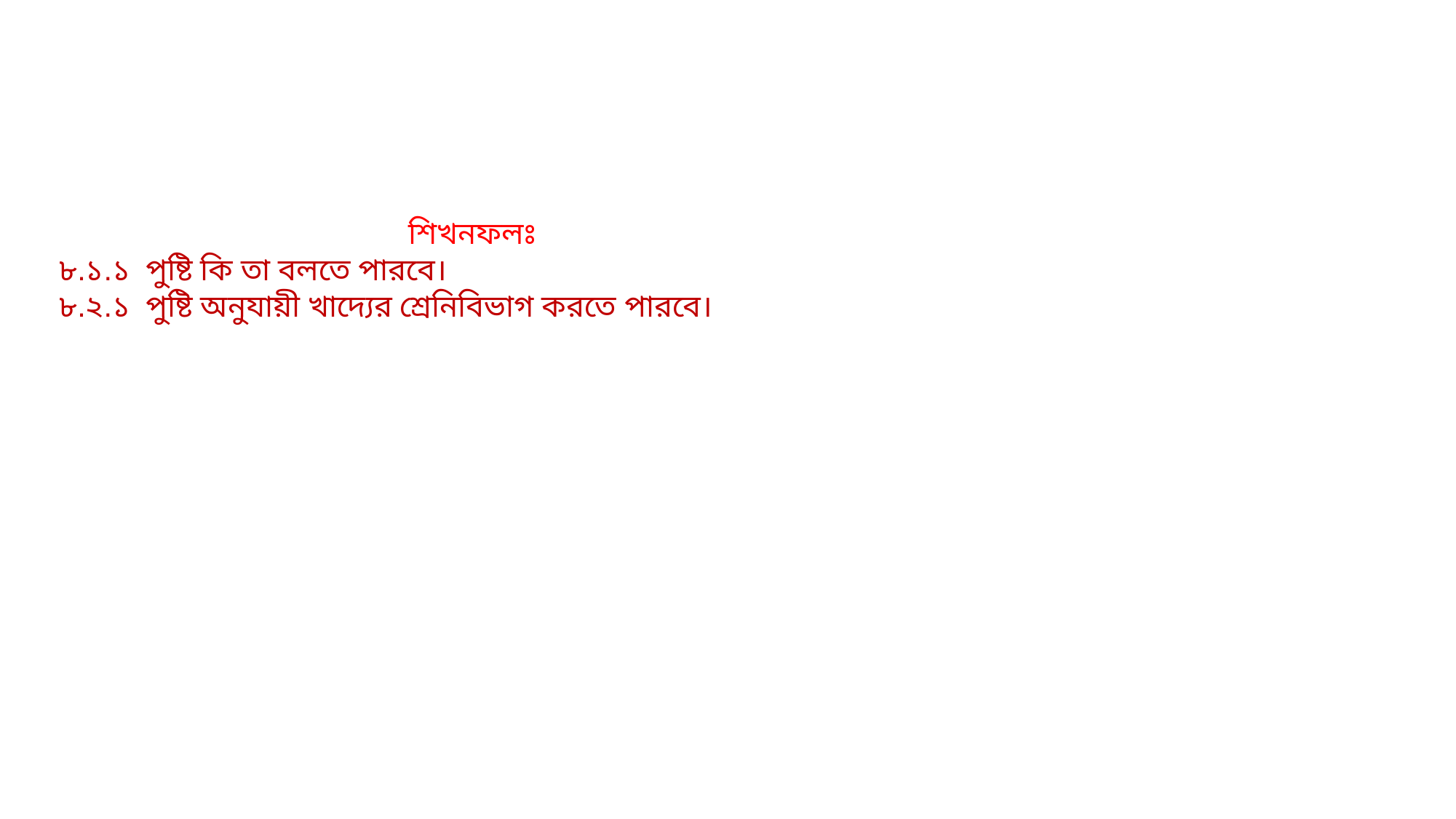

শিখনফলঃ
৮.১.১  পুষ্টি কি তা বলতে পারবে।
৮.২.১  পুষ্টি অনুযায়ী খাদ্যের শ্রেনিবিভাগ করতে পারবে।